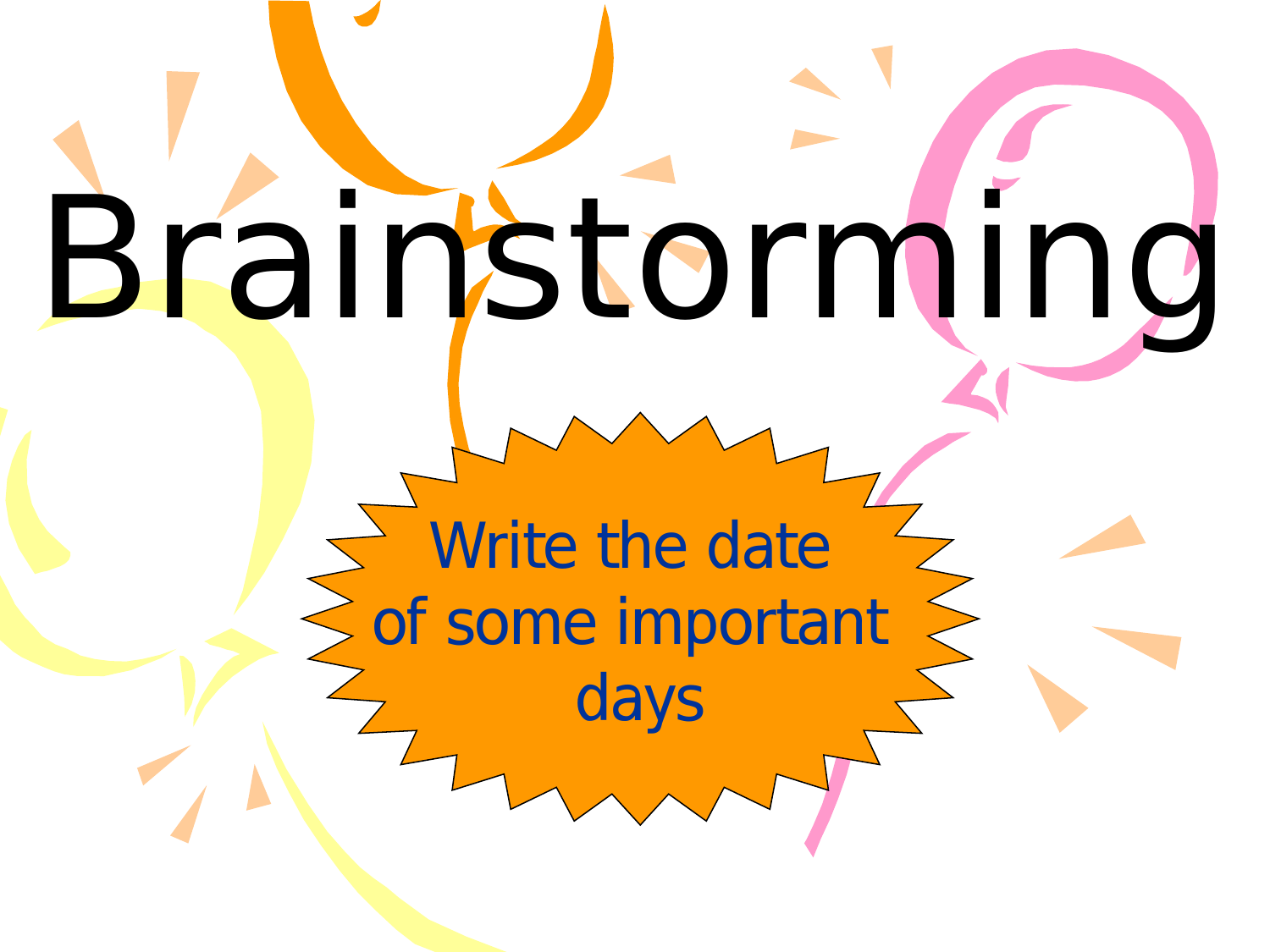

# Brainstorming
Write the date
of some important
days